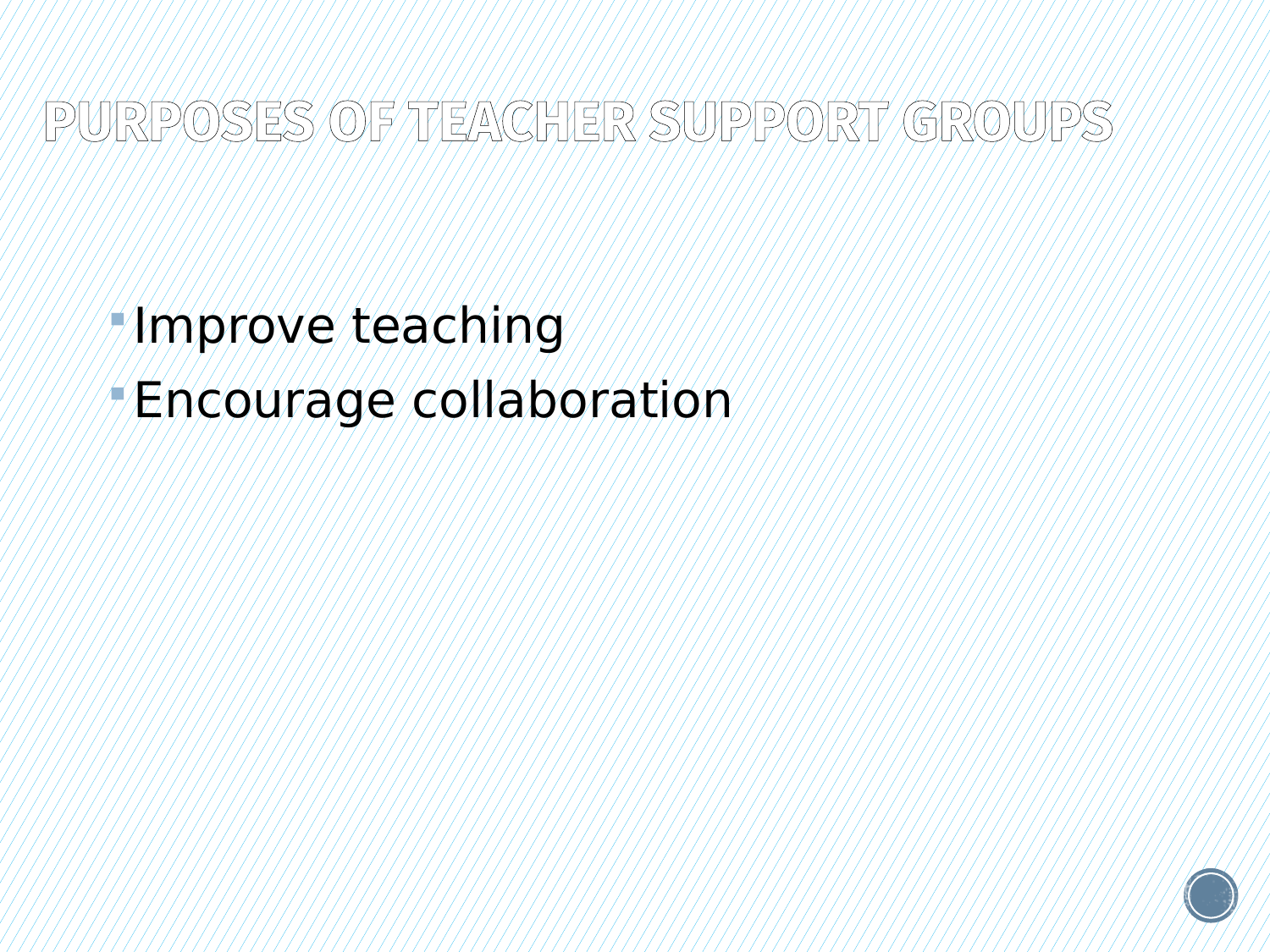

# Purposes of teacher support groups
Improve teaching
Encourage collaboration